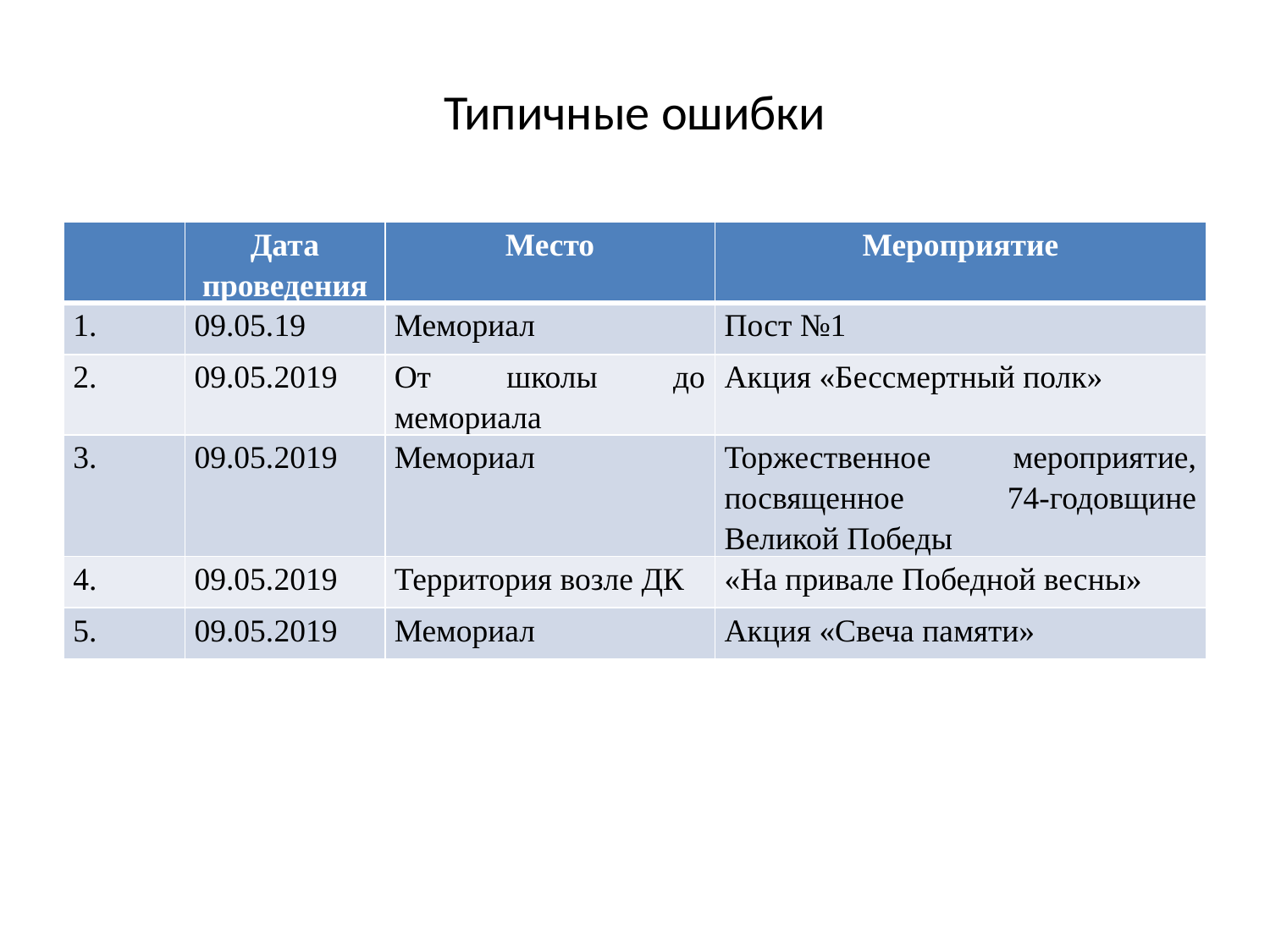

# Типичные ошибки
|  | Дата проведения | Место | Мероприятие |
| --- | --- | --- | --- |
| 1. | 09.05.19 | Мемориал | Пост №1 |
| 2. | 09.05.2019 | От школы до мемориала | Акция «Бессмертный полк» |
| 3. | 09.05.2019 | Мемориал | Торжественное мероприятие, посвященное 74-годовщине Великой Победы |
| 4. | 09.05.2019 | Территория возле ДК | «На привале Победной весны» |
| 5. | 09.05.2019 | Мемориал | Акция «Свеча памяти» |